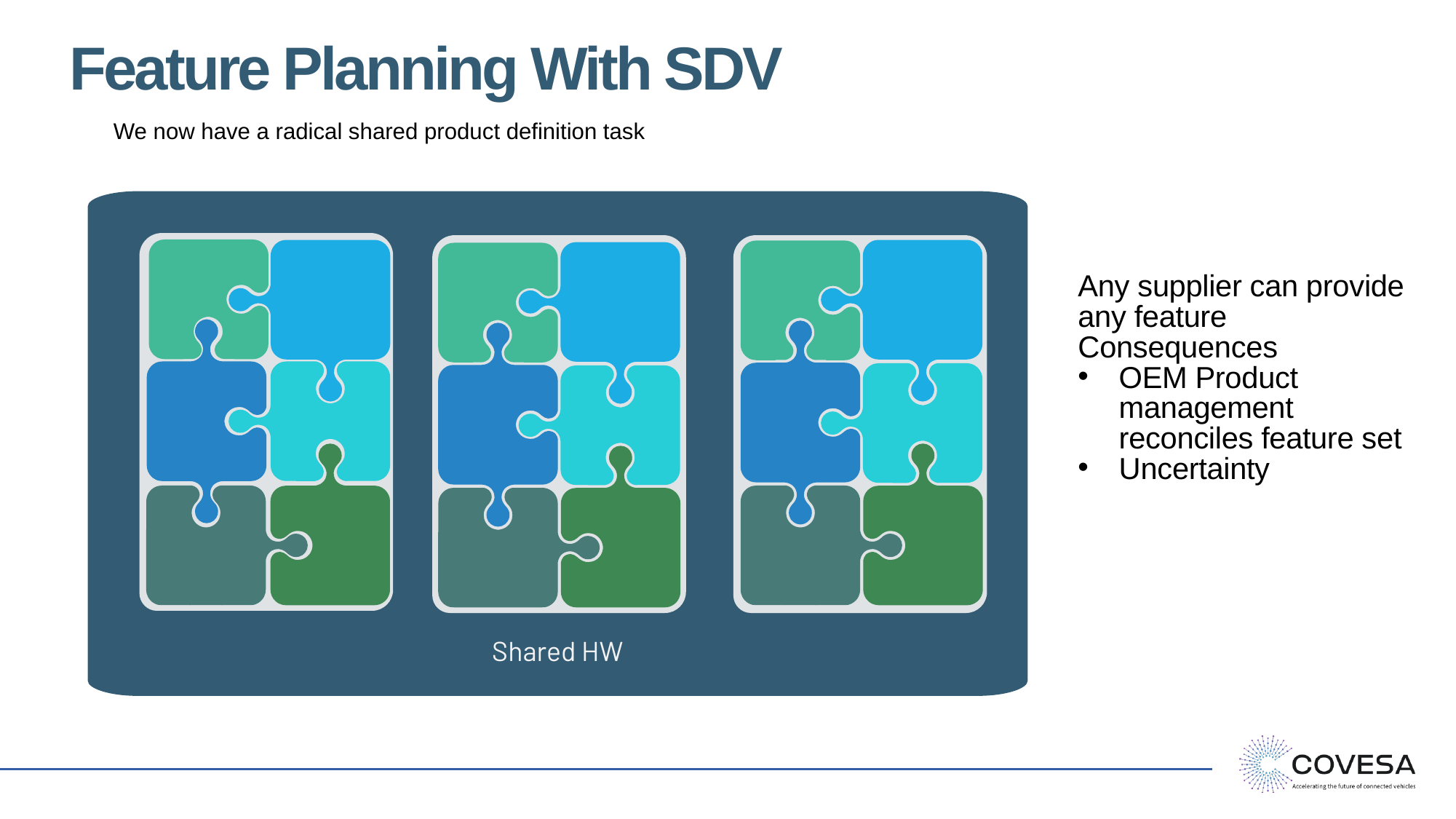

Feature Planning With SDV
We now have a radical shared product definition task

Any supplier can provide any feature
Consequences
OEM Product management reconciles feature set
Uncertainty

Shared HW